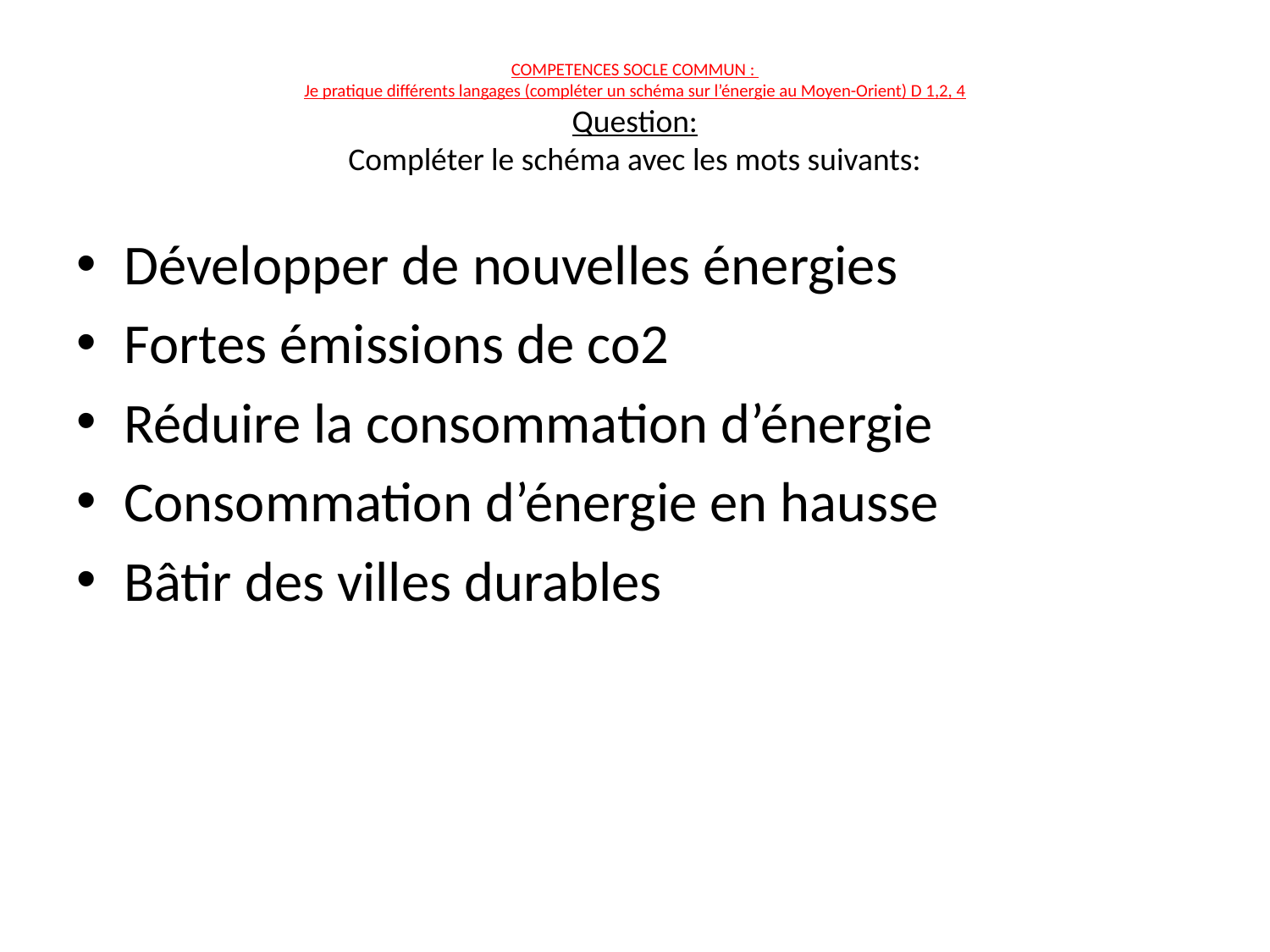

# COMPETENCES SOCLE COMMUN : Je pratique différents langages (compléter un schéma sur l’énergie au Moyen-Orient) D 1,2, 4 Question: Compléter le schéma avec les mots suivants:
Développer de nouvelles énergies
Fortes émissions de co2
Réduire la consommation d’énergie
Consommation d’énergie en hausse
Bâtir des villes durables